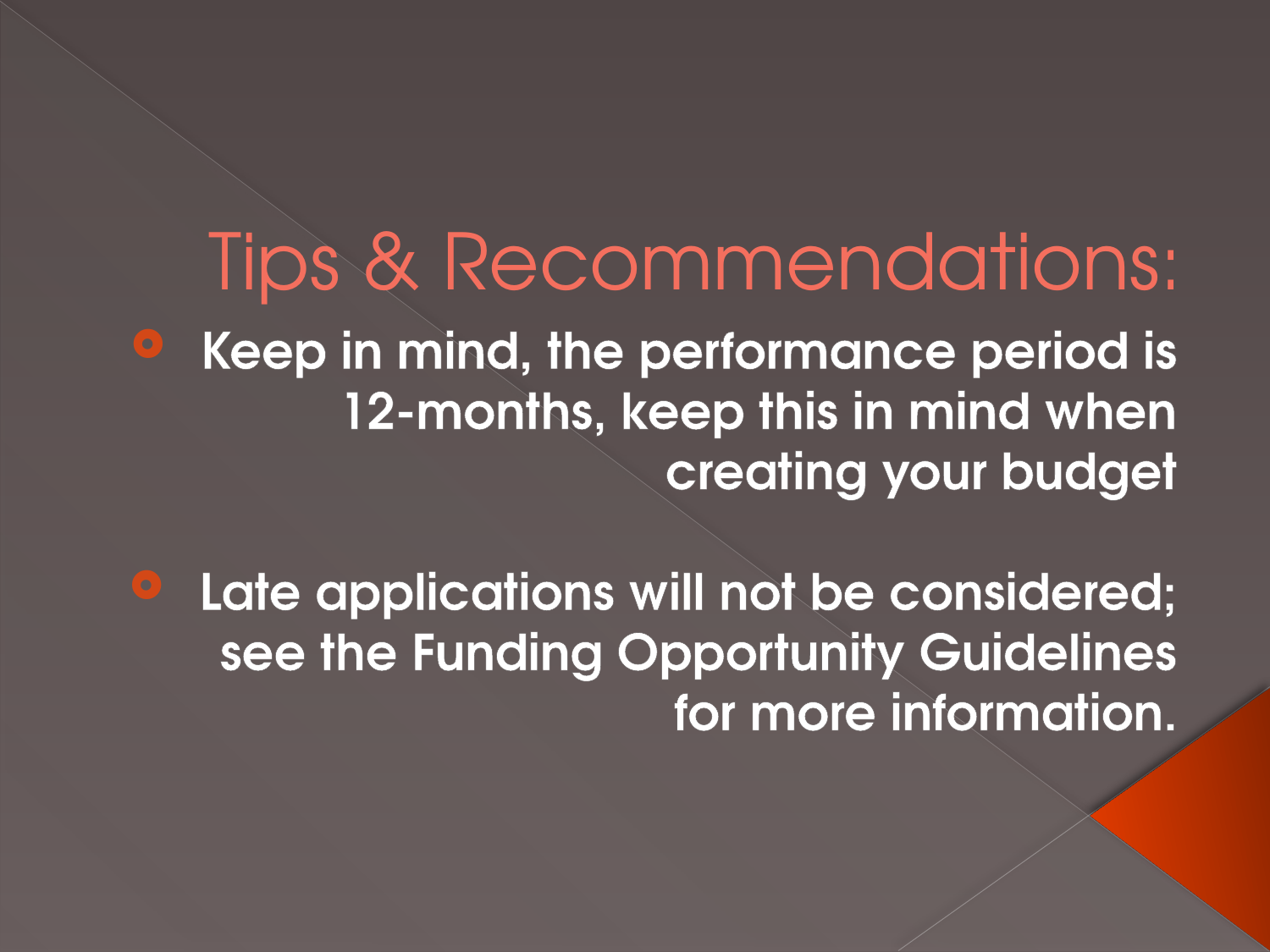

# Tips & Recommendations:
Keep in mind, the performance period is 12-months, keep this in mind when creating your budget

Late applications will not be considered; see the Funding Opportunity Guidelines for more information.